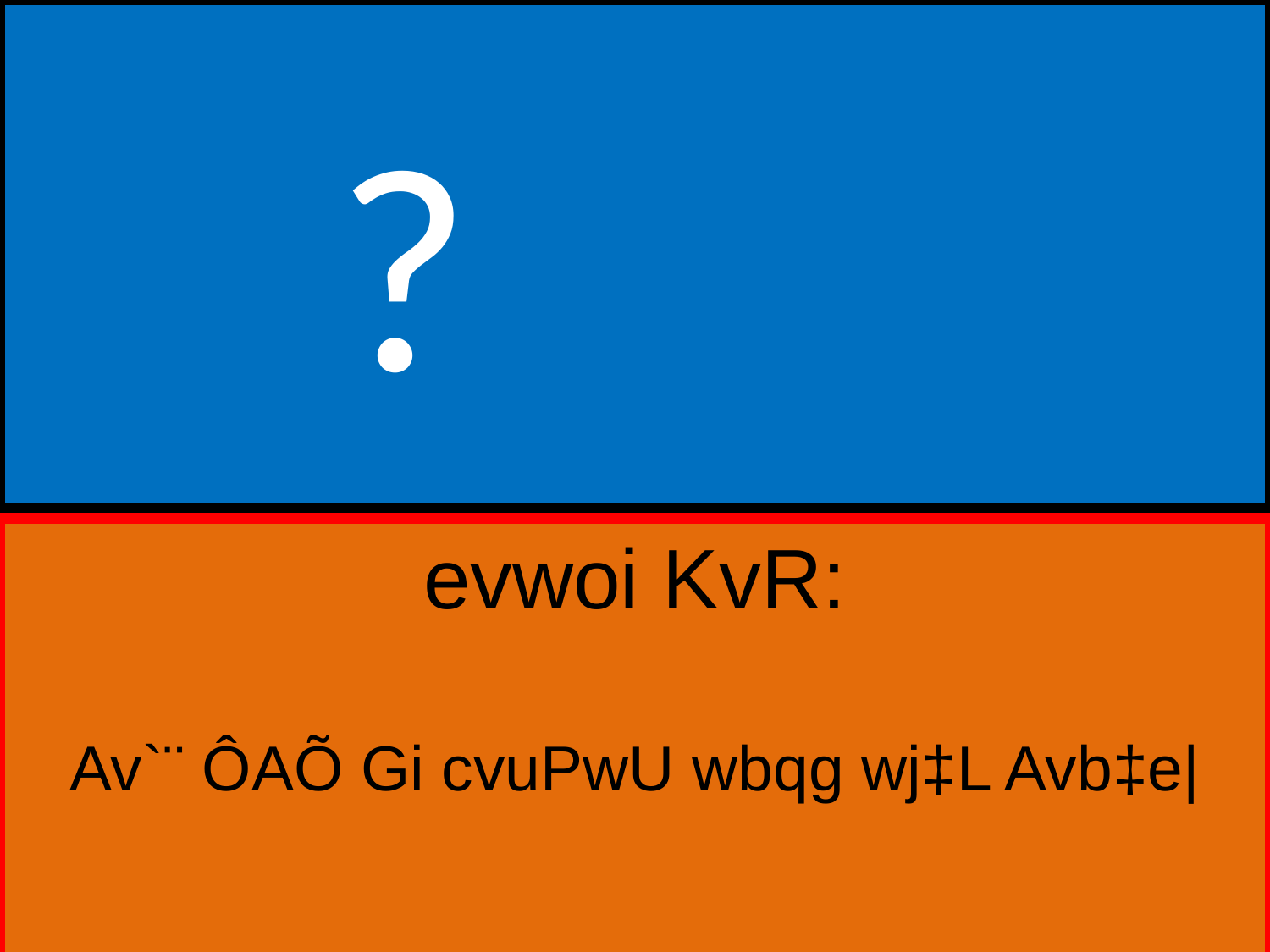

# ?
evwoi KvR:

Av`¨ ÔAÕ Gi cvuPwU wbqg wj‡L Avb‡e|